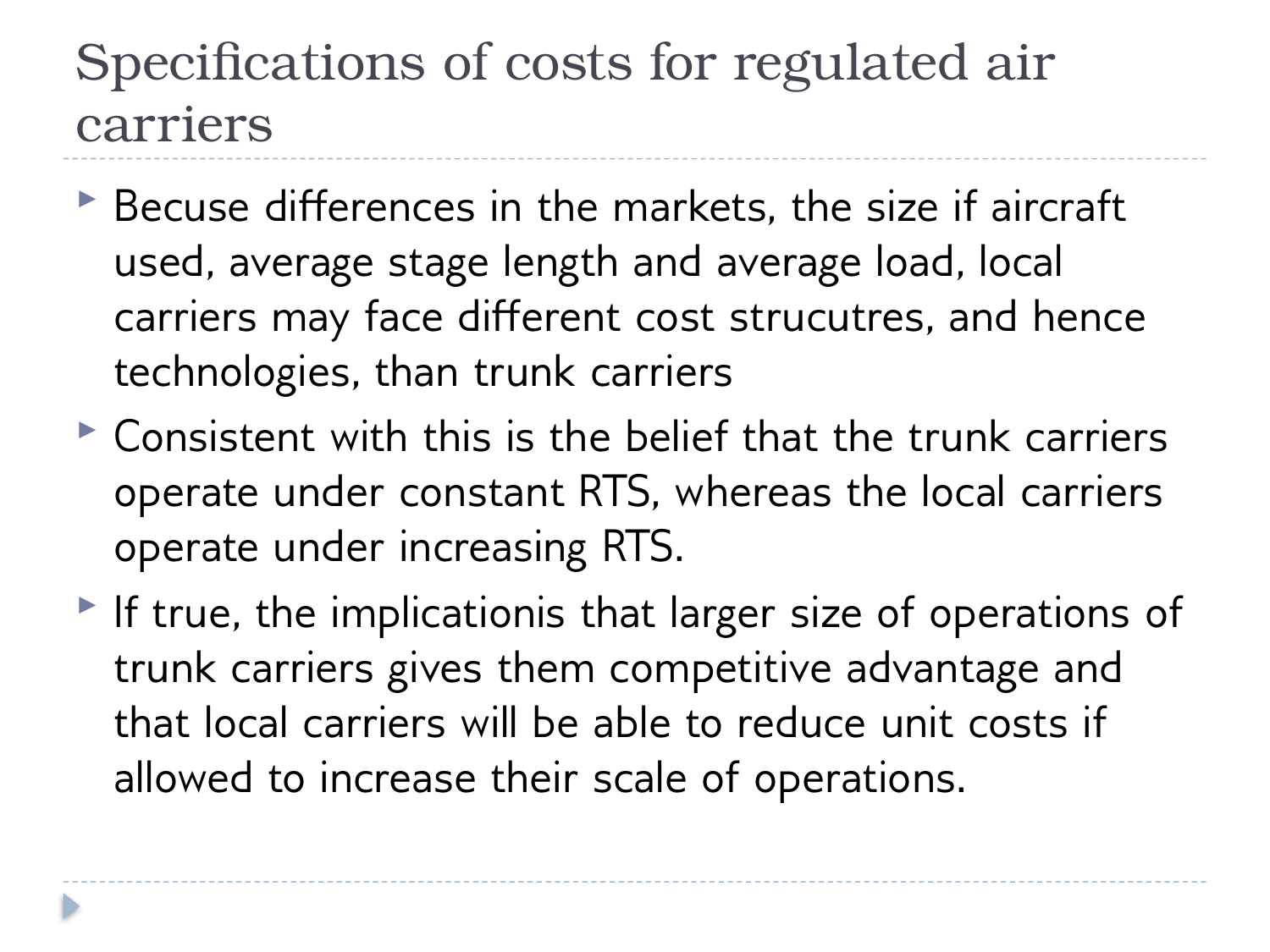

# Specifications of costs for regulated air carriers
Becuse differences in the markets, the size if aircraft used, average stage length and average load, local carriers may face different cost strucutres, and hence technologies, than trunk carriers
Consistent with this is the belief that the trunk carriers operate under constant RTS, whereas the local carriers operate under increasing RTS.
If true, the implicationis that larger size of operations of trunk carriers gives them competitive advantage and that local carriers will be able to reduce unit costs if allowed to increase their scale of operations.